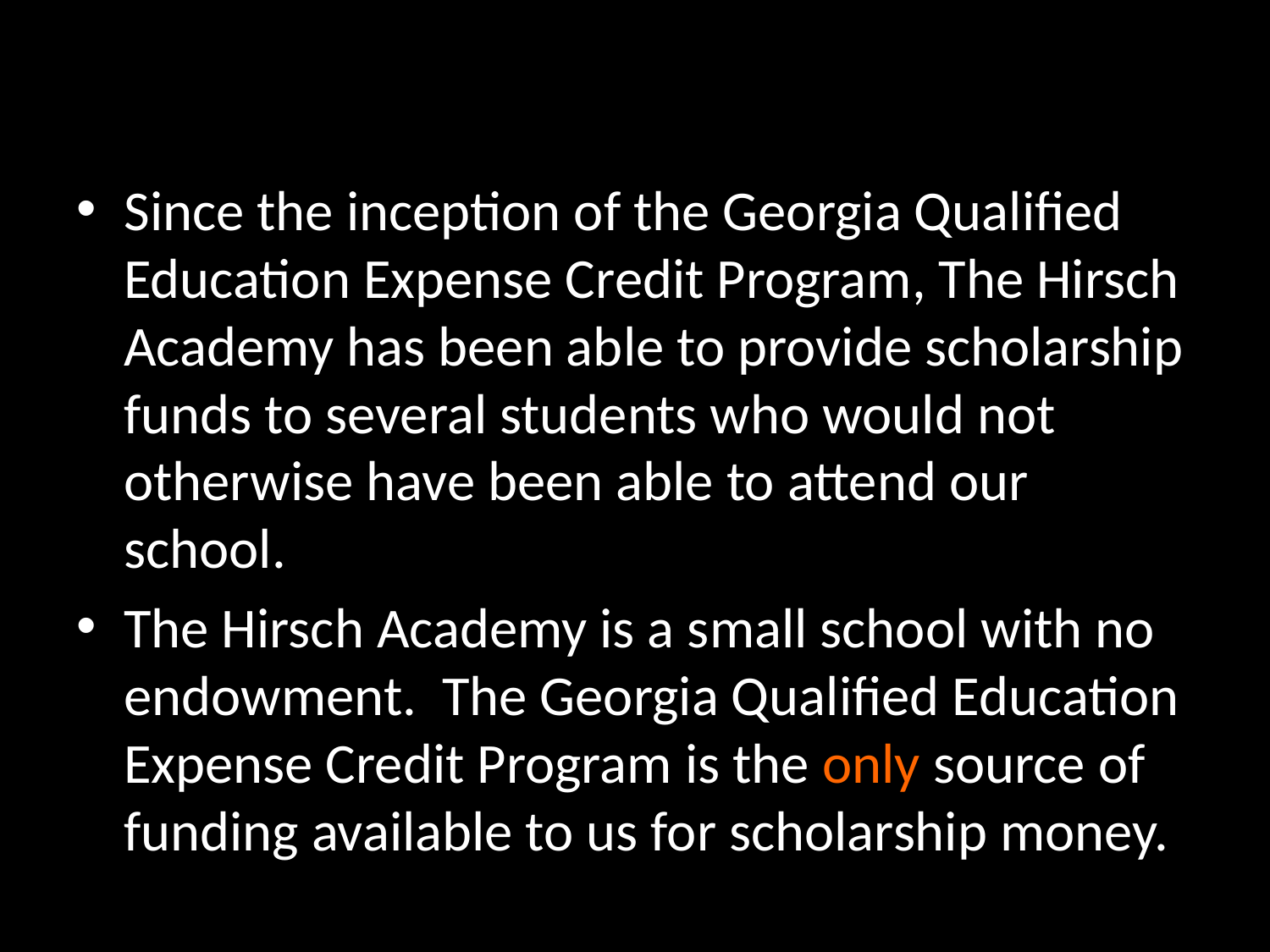

Since the inception of the Georgia Qualified Education Expense Credit Program, The Hirsch Academy has been able to provide scholarship funds to several students who would not otherwise have been able to attend our school.
The Hirsch Academy is a small school with no endowment.  The Georgia Qualified Education Expense Credit Program is the only source of funding available to us for scholarship money.